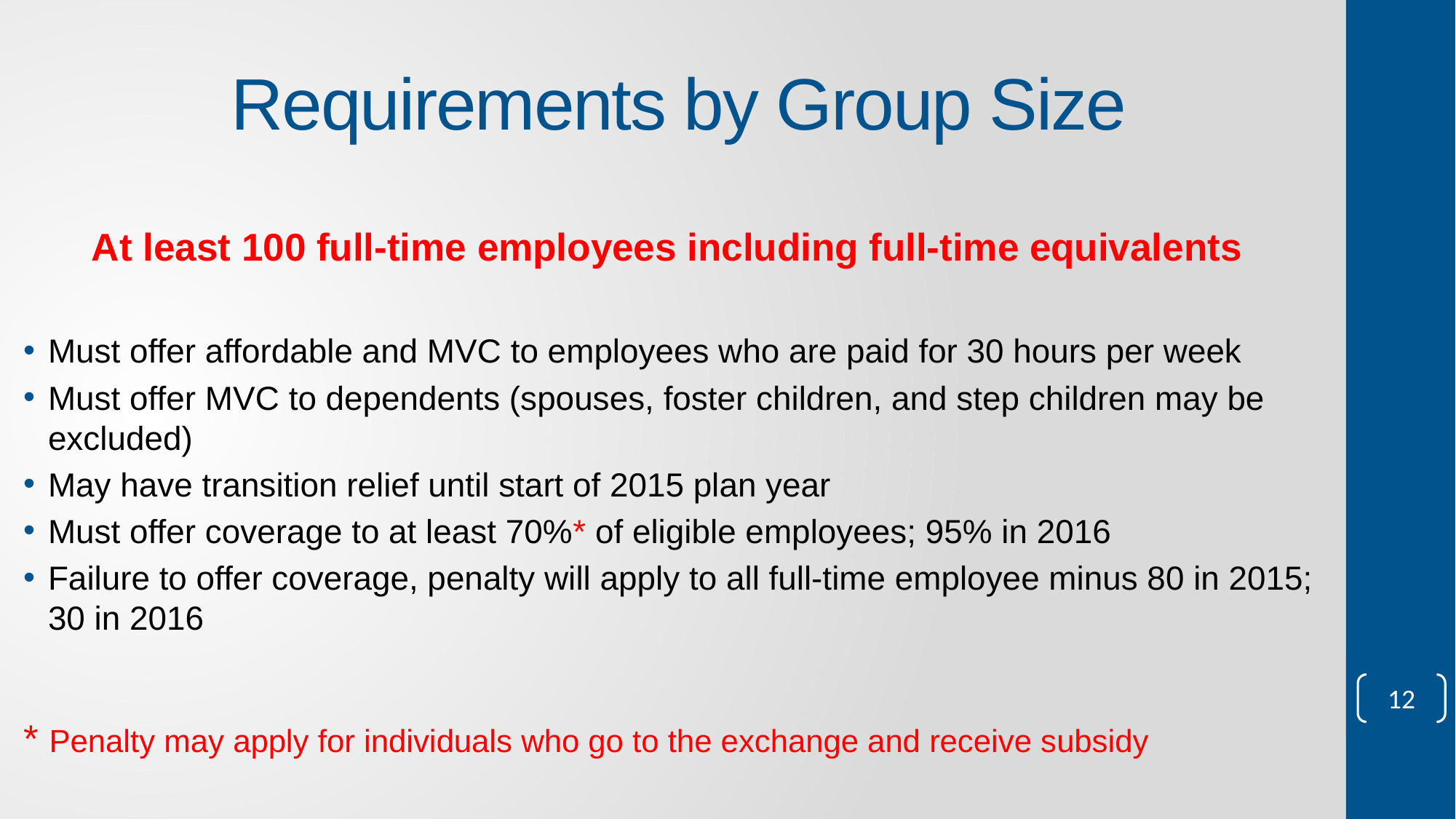

# Requirements by Group Size

At least 100 full-time employees including full-time equivalents

Must offer affordable and MVC to employees who are paid for 30 hours per week
Must offer MVC to dependents (spouses, foster children, and step children may be excluded)
May have transition relief until start of 2015 plan year
Must offer coverage to at least 70%* of eligible employees; 95% in 2016
Failure to offer coverage, penalty will apply to all full-time employee minus 80 in 2015; 30 in 2016

* Penalty may apply for individuals who go to the exchange and receive subsidy

12